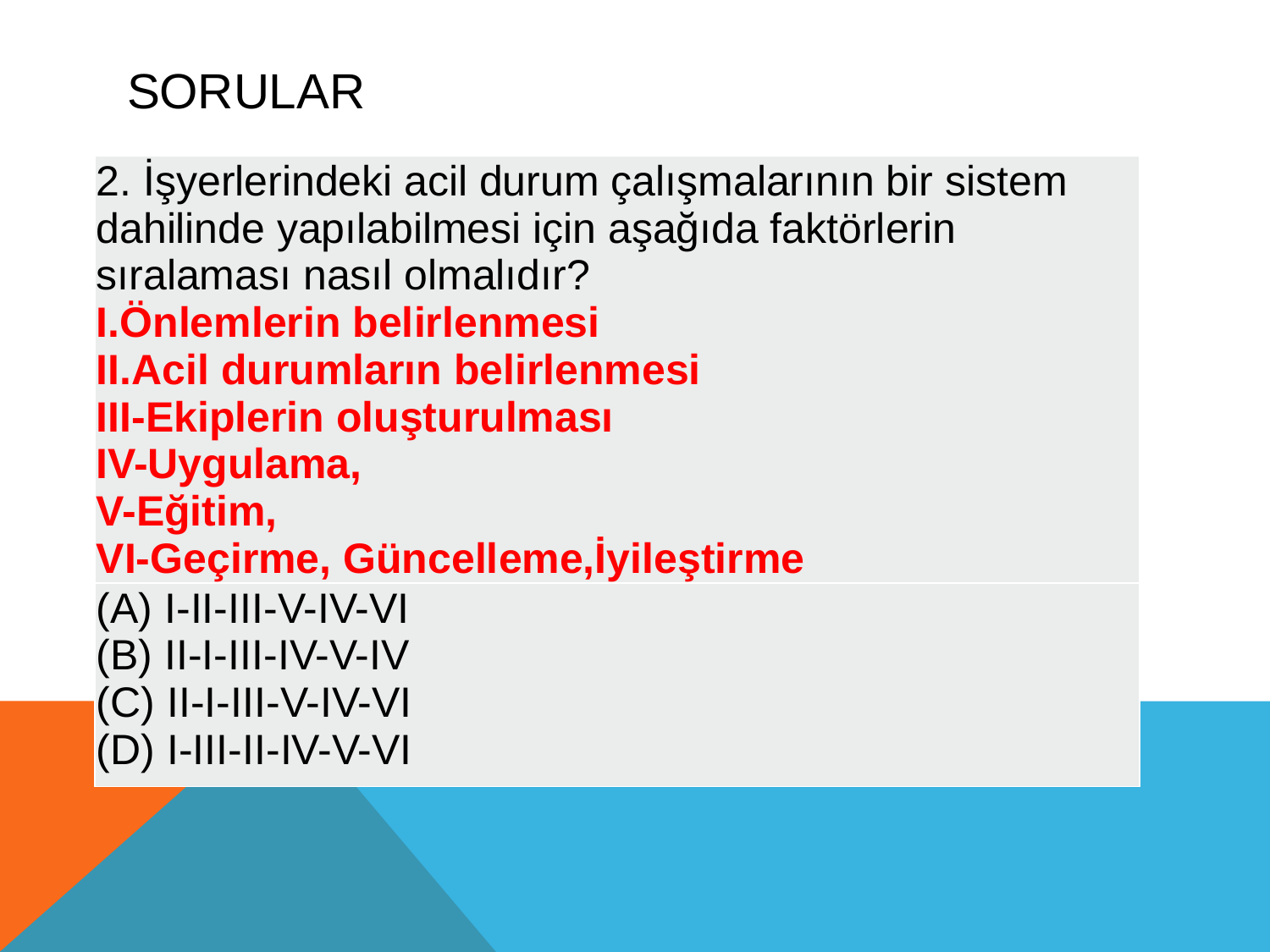

# SORULAR
| 2. İşyerlerindeki acil durum çalışmalarının bir sistem dahilinde yapılabilmesi için aşağıda faktörlerin sıralaması nasıl olmalıdır? I.Önlemlerin belirlenmesi  II.Acil durumların belirlenmesi III-Ekiplerin oluşturulması IV-Uygulama, V-Eğitim, VI-Geçirme, Güncelleme,İyileştirme |
| --- |
| (A) I-II-III-V-IV-VI (B) II-I-III-IV-V-IV (C) II-I-III-V-IV-VI (D) I-III-II-IV-V-VI |